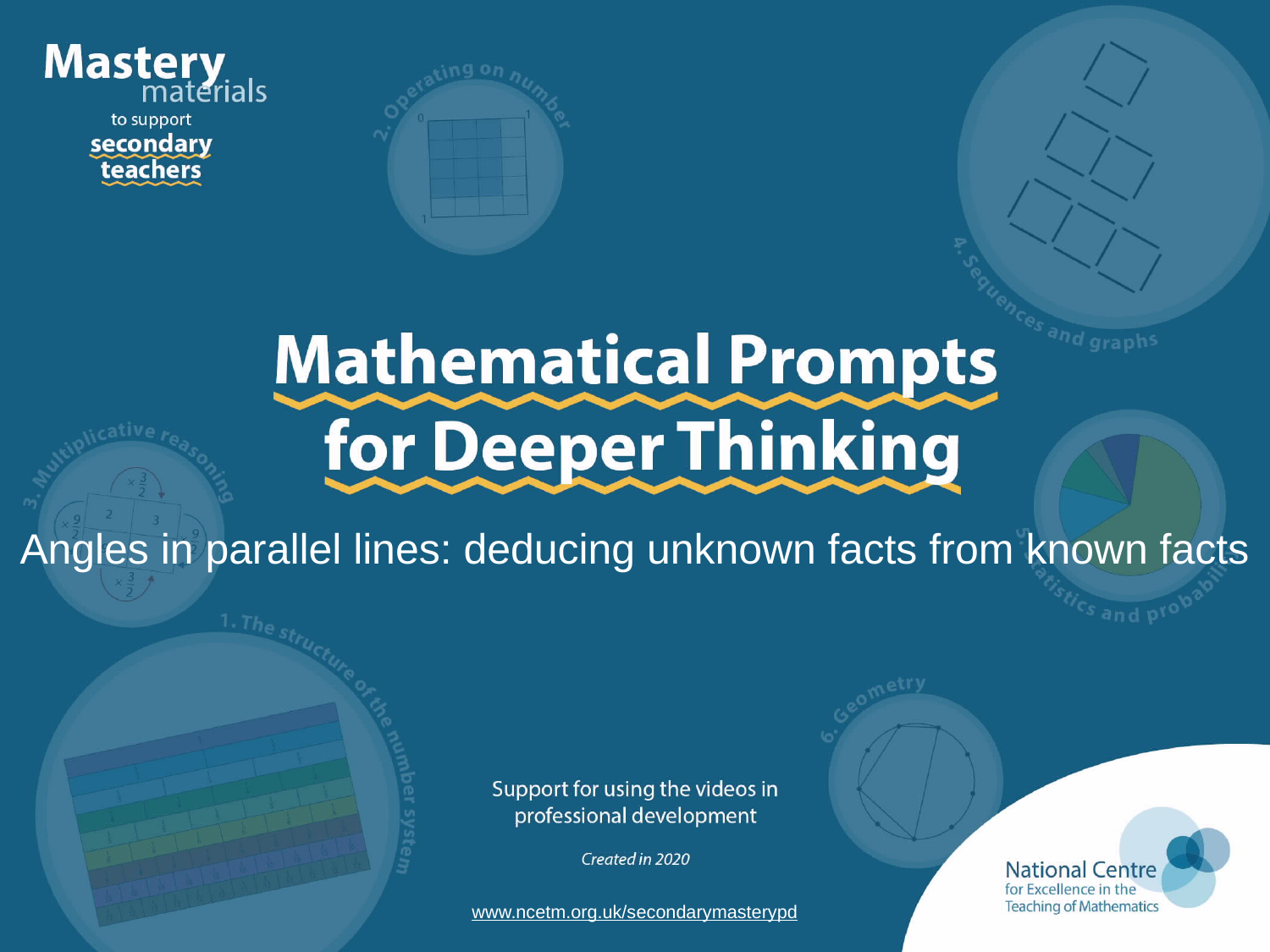

# Angles in parallel lines: deducing unknown facts from known facts